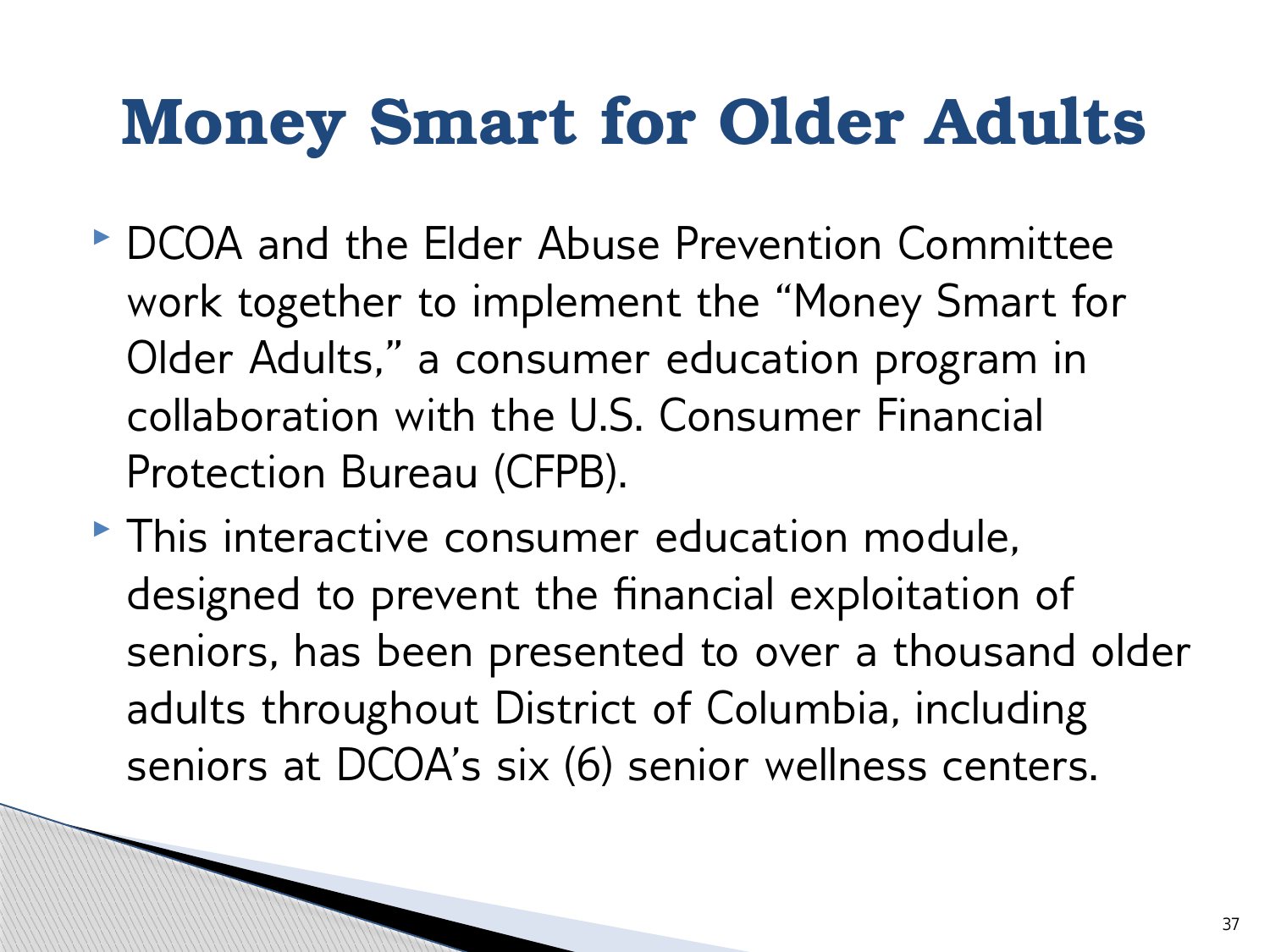

# Money Smart for Older Adults
DCOA and the Elder Abuse Prevention Committee work together to implement the “Money Smart for Older Adults,” a consumer education program in collaboration with the U.S. Consumer Financial Protection Bureau (CFPB).
This interactive consumer education module, designed to prevent the financial exploitation of seniors, has been presented to over a thousand older adults throughout District of Columbia, including seniors at DCOA’s six (6) senior wellness centers.

37